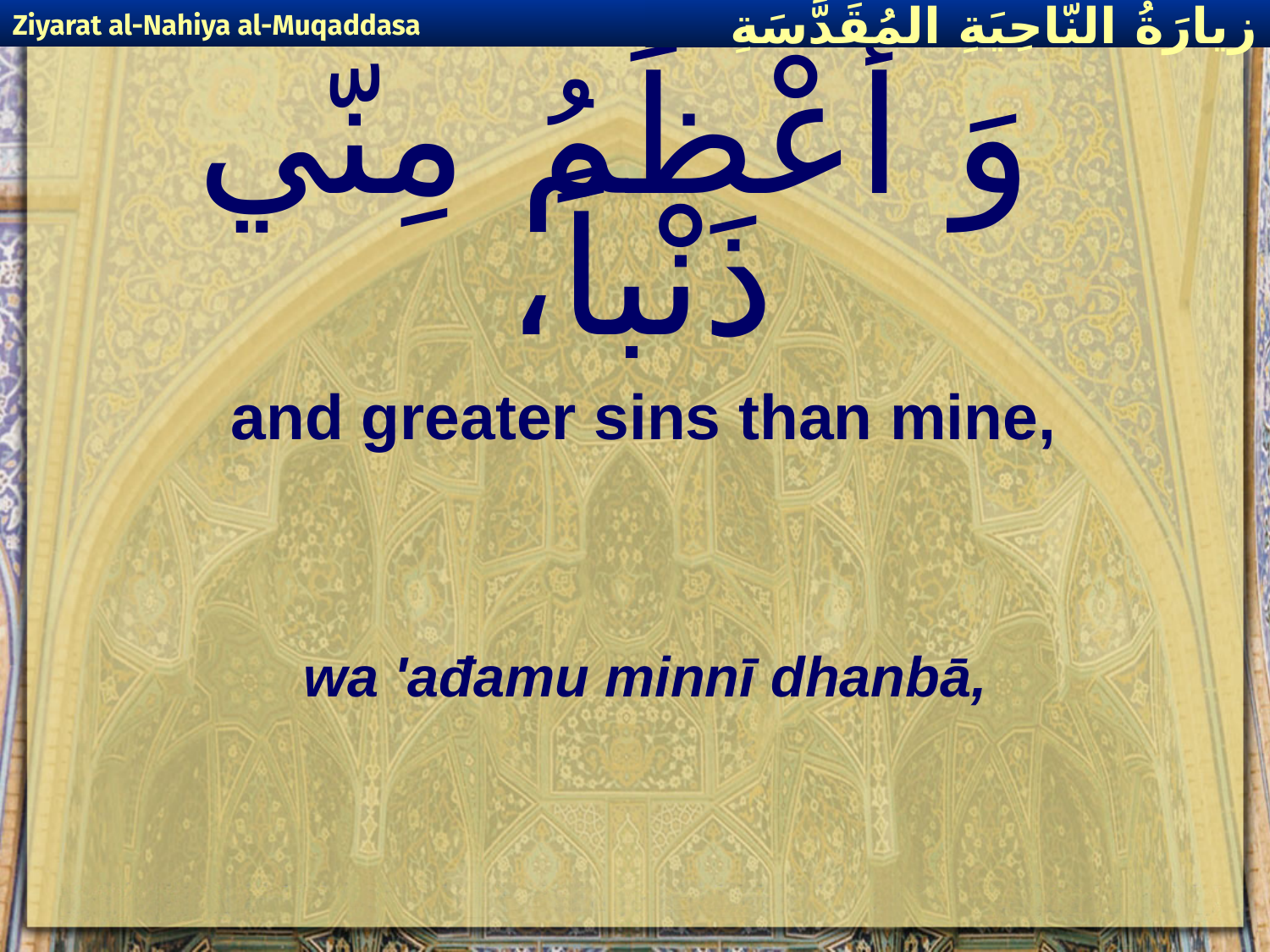

Ziyarat al-Nahiya al-Muqaddasa
زيارَةُ النّاحِيَةِ ال‍مُقَدَّسَةِ
# وَ أعْظَمُ مِنّي ذَنْباً،
 and greater sins than mine,
wa 'ađamu minnī dhanbā,